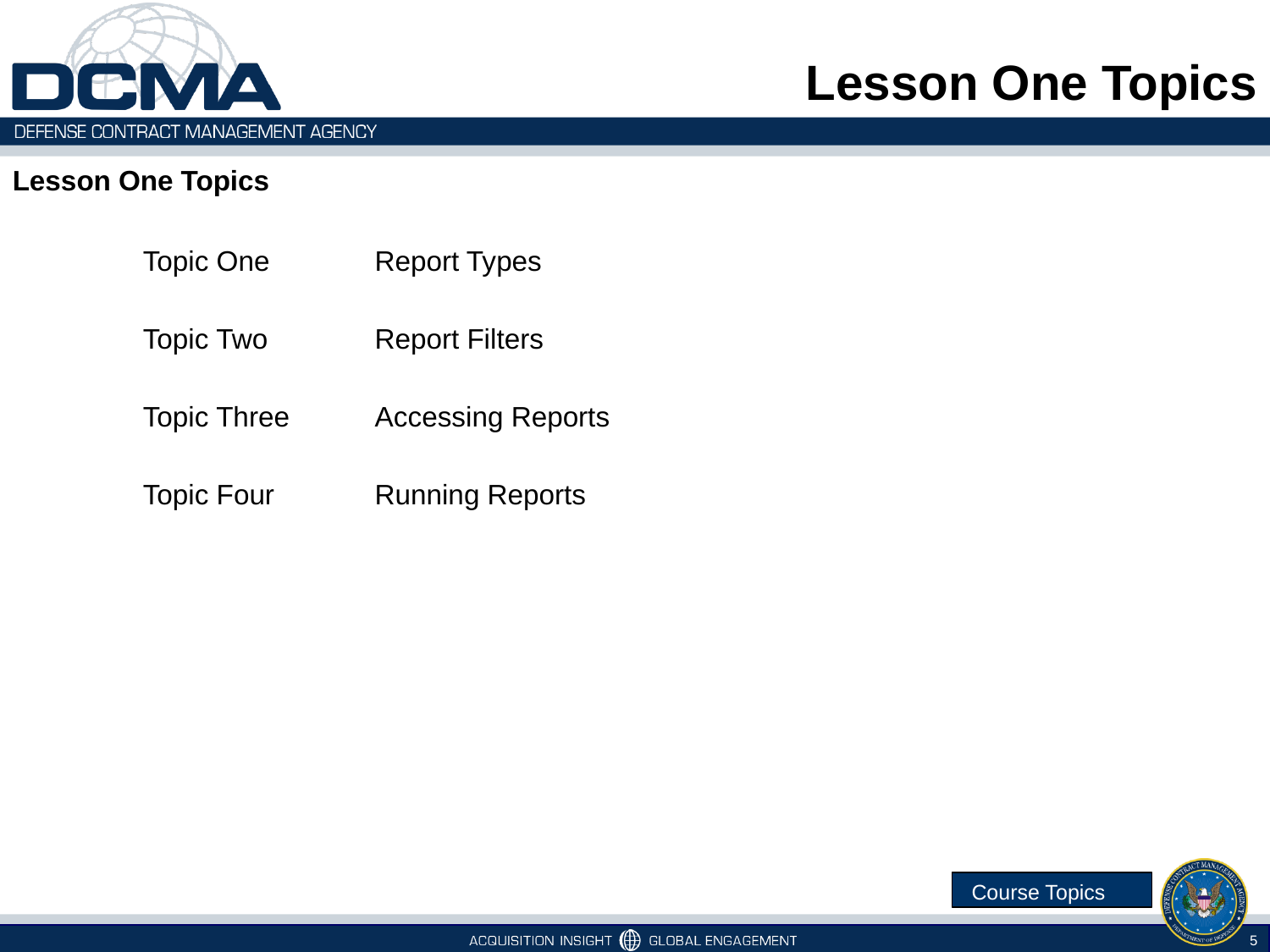

Lesson One Topics
Lesson One Topics
| Topic One | Report Types |
| --- | --- |
| Topic Two | Report Filters |
| Topic Three | Accessing Reports |
| Topic Four | Running Reports |
 Course Topics
5